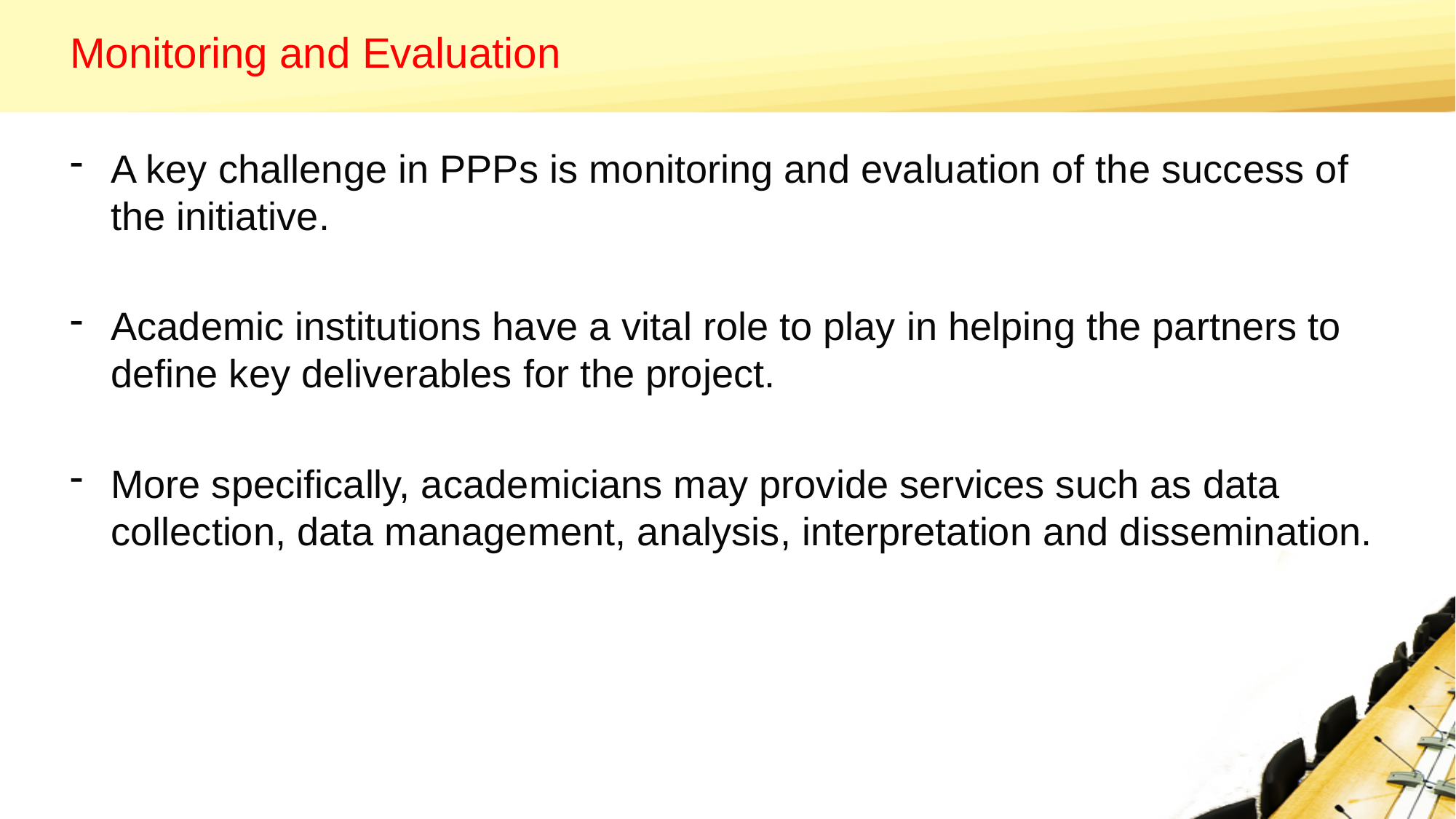

Monitoring and Evaluation

A key challenge in PPPs is monitoring and evaluation of the success of the initiative.

Academic institutions have a vital role to play in helping the partners to define key deliverables for the project.

More specifically, academicians may provide services such as data collection, data management, analysis, interpretation and dissemination.